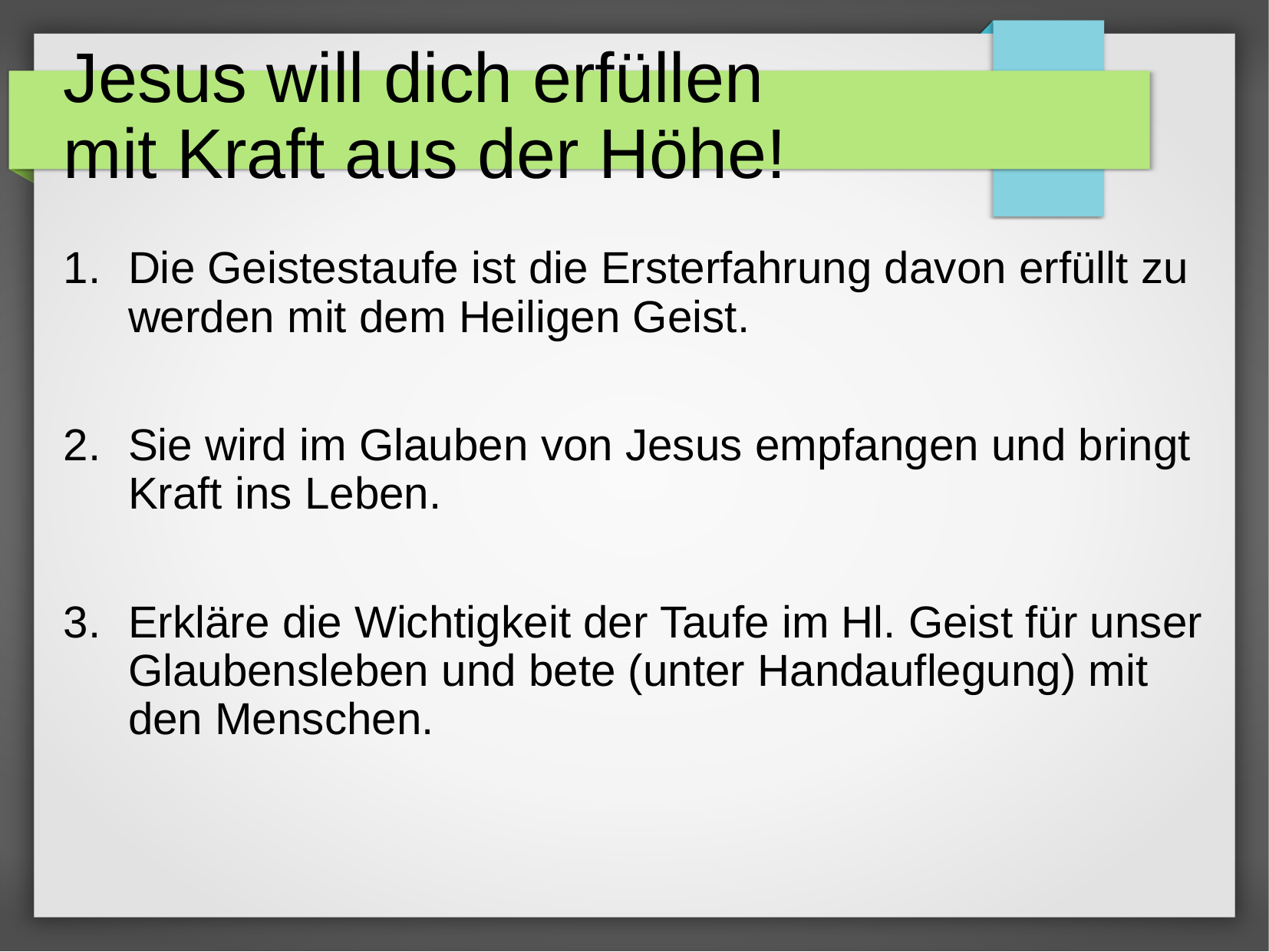

Die Geistestaufe ist die Ersterfahrung davon erfüllt zu werden mit dem Heiligen Geist.

Sie wird im Glauben von Jesus empfangen und bringt Kraft ins Leben.

Erkläre die Wichtigkeit der Taufe im Hl. Geist für unser Glaubensleben und bete (unter Handauflegung) mit den Menschen.
# Jesus will dich erfüllen mit Kraft aus der Höhe!